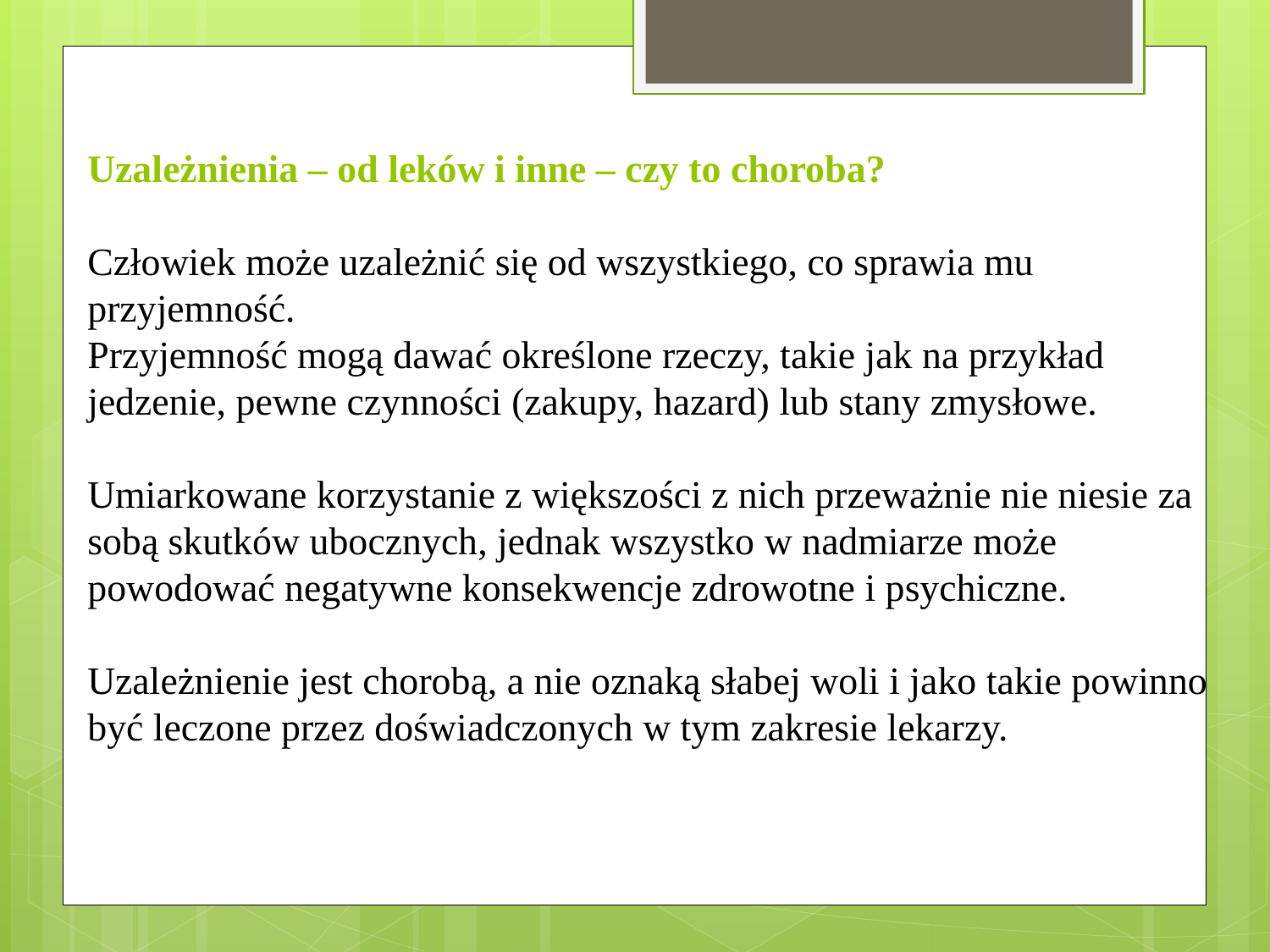

Uzależnienia – od leków i inne – czy to choroba?

Człowiek może uzależnić się od wszystkiego, co sprawia mu przyjemność.
Przyjemność mogą dawać określone rzeczy, takie jak na przykład jedzenie, pewne czynności (zakupy, hazard) lub stany zmysłowe.
Umiarkowane korzystanie z większości z nich przeważnie nie niesie za sobą skutków ubocznych, jednak wszystko w nadmiarze może powodować negatywne konsekwencje zdrowotne i psychiczne.

Uzależnienie jest chorobą, a nie oznaką słabej woli i jako takie powinno być leczone przez doświadczonych w tym zakresie lekarzy.